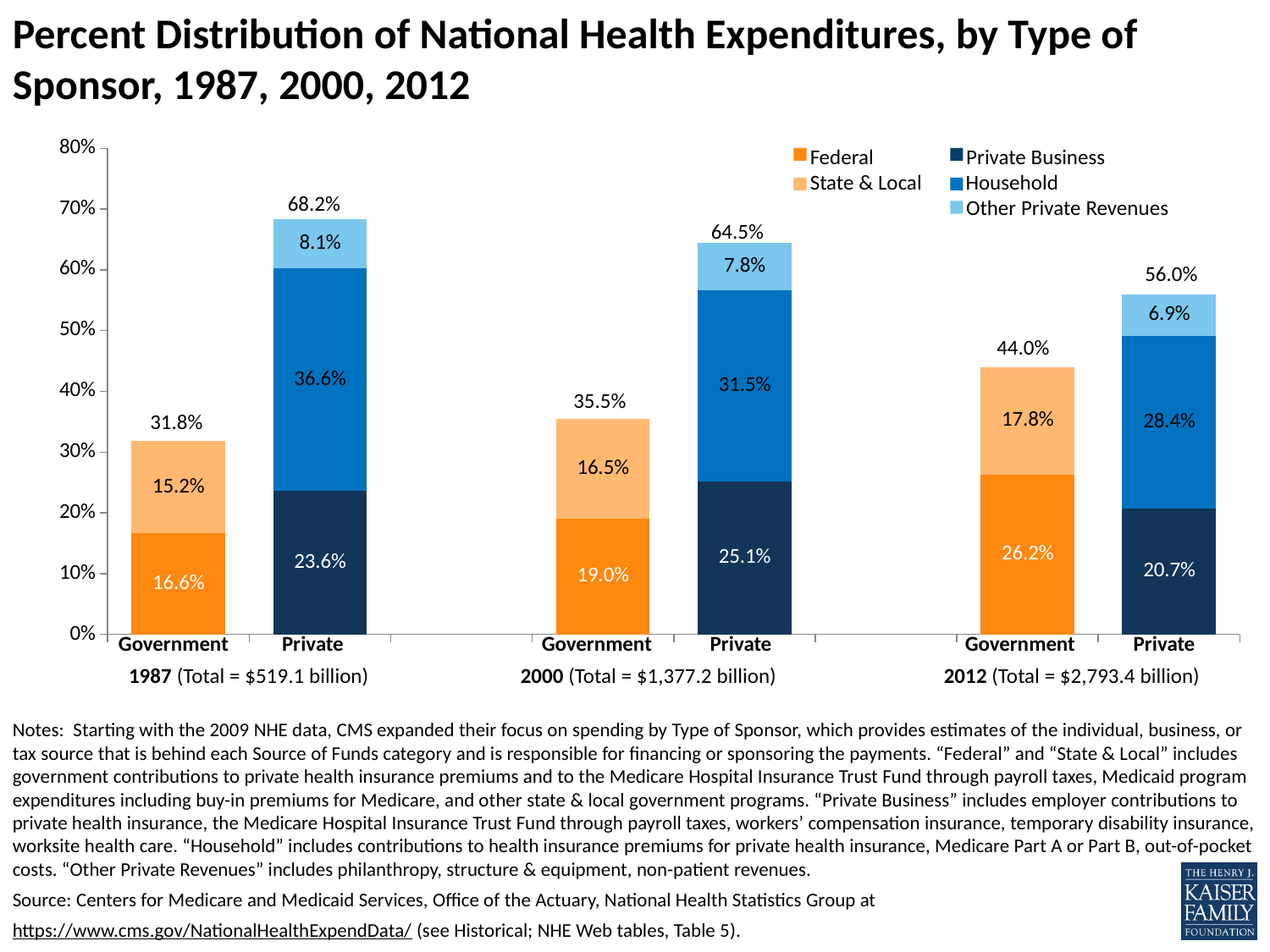

Percent Distribution of National Health Expenditures, by Type of Sponsor, 1987, 2000, 2012

### Chart

| Category | Federal | Private Business | Other Private Revenues |
|---|---|---|---|
| Government | 0.166 | 0.152 | None |
| Private | 0.236 | 0.366 | 0.081 |
| Column3 | None | None | None |
| Government2 | 0.19 | 0.165 | None |
| Private2 | 0.251 | 0.315 | 0.078 |
| Column2 | None | None | None |
| Government3 | 0.262 | 0.178 | None |
| Private3 | 0.207 | 0.284 | 0.069 |
   Federal                   Private Business
   State & Local         Household
                                   Other Private Revenues

68.2%

64.5%
56.0%
44.0%
35.5%
31.8%
Government           Private
Government            Private
Government            Private
1987 (Total = $519.1 billion)
2000 (Total = $1,377.2 billion)
2012 (Total = $2,793.4 billion)
Notes:  Starting with the 2009 NHE data, CMS expanded their focus on spending by Type of Sponsor, which provides estimates of the individual, business, or tax source that is behind each Source of Funds category and is responsible for financing or sponsoring the payments. “Federal” and “State & Local” includes government contributions to private health insurance premiums and to the Medicare Hospital Insurance Trust Fund through payroll taxes, Medicaid program expenditures including buy-in premiums for Medicare, and other state & local government programs. “Private Business” includes employer contributions to private health insurance, the Medicare Hospital Insurance Trust Fund through payroll taxes, workers’ compensation insurance, temporary disability insurance, worksite health care. “Household” includes contributions to health insurance premiums for private health insurance, Medicare Part A or Part B, out-of-pocket costs. “Other Private Revenues” includes philanthropy, structure & equipment, non-patient revenues.
Source: Centers for Medicare and Medicaid Services, Office of the Actuary, National Health Statistics Group at
https://www.cms.gov/NationalHealthExpendData/ (see Historical; NHE Web tables, Table 5).